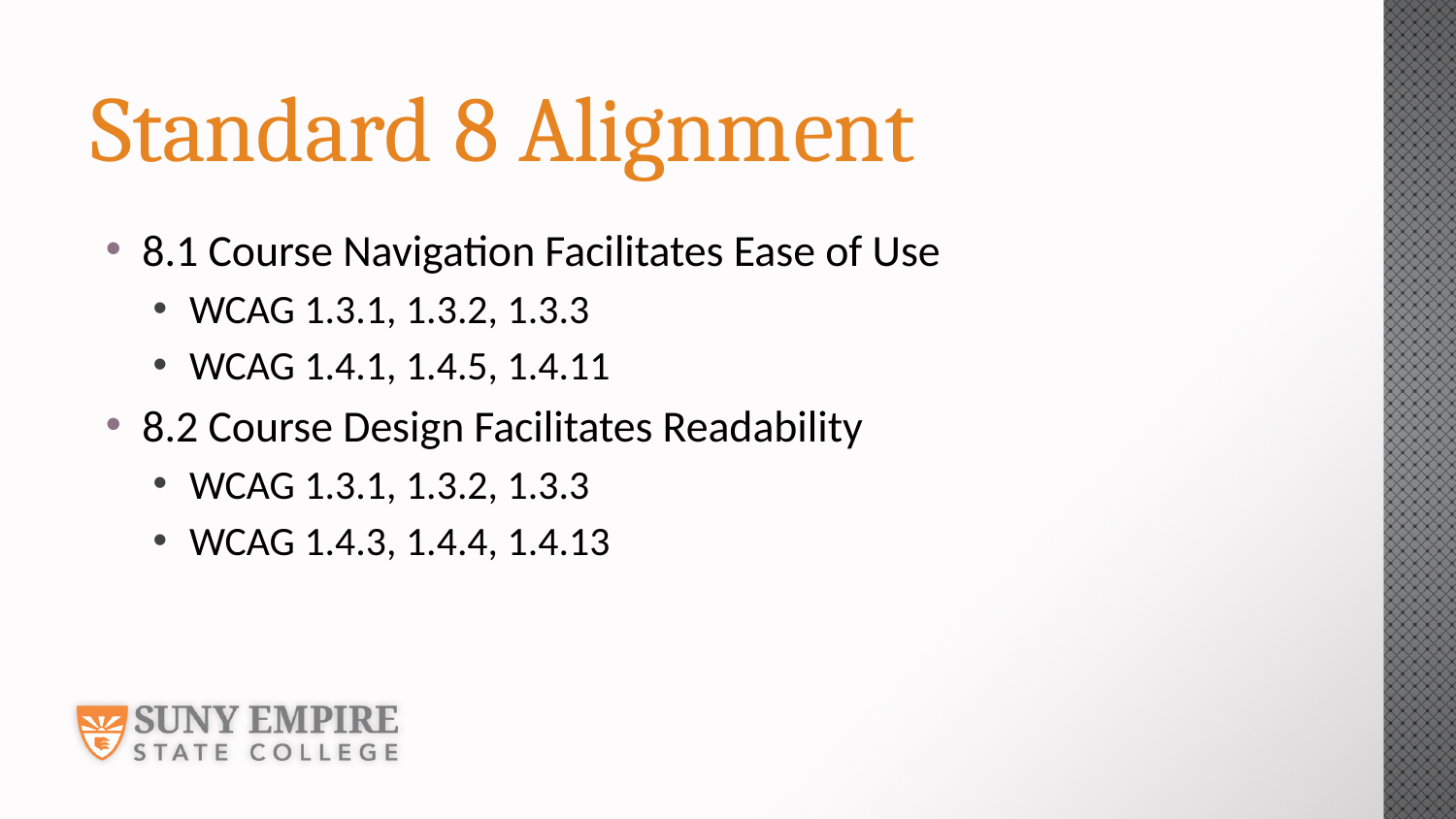

# Standard 8 Alignment
8.1 Course Navigation Facilitates Ease of Use
WCAG 1.3.1, 1.3.2, 1.3.3
WCAG 1.4.1, 1.4.5, 1.4.11
8.2 Course Design Facilitates Readability
WCAG 1.3.1, 1.3.2, 1.3.3
WCAG 1.4.3, 1.4.4, 1.4.13